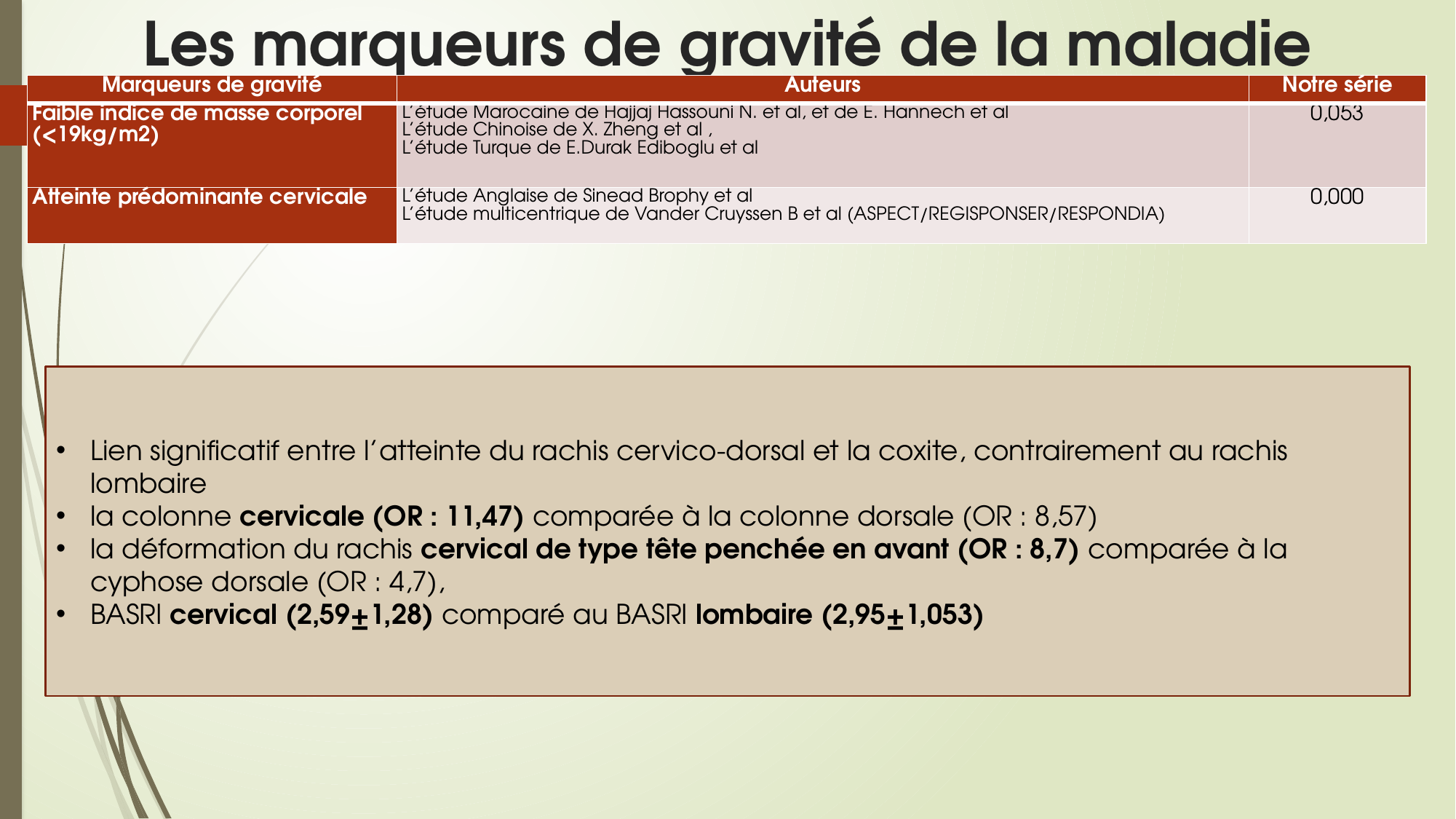

# Les marqueurs de gravité de la maladie
| Marqueurs de gravité | Auteurs | Notre série |
| --- | --- | --- |
| Faible indice de masse corporel (<19kg/m2) | L’étude Marocaine de Hajjaj Hassouni N. et al, et de E. Hannech et al L’étude Chinoise de X. Zheng et al , L’étude Turque de E.Durak Ediboglu et al | 0,053 |
| Atteinte prédominante cervicale | L’étude Anglaise de Sinead Brophy et al L’étude multicentrique de Vander Cruyssen B et al (ASPECT/REGISPONSER/RESPONDIA) | 0,000 |
Lien significatif entre l’atteinte du rachis cervico-dorsal et la coxite, contrairement au rachis lombaire
la colonne cervicale (OR : 11,47) comparée à la colonne dorsale (OR : 8,57)
la déformation du rachis cervical de type tête penchée en avant (OR : 8,7) comparée à la cyphose dorsale (OR : 4,7),
BASRI cervical (2,59±1,28) comparé au BASRI lombaire (2,95±1,053)